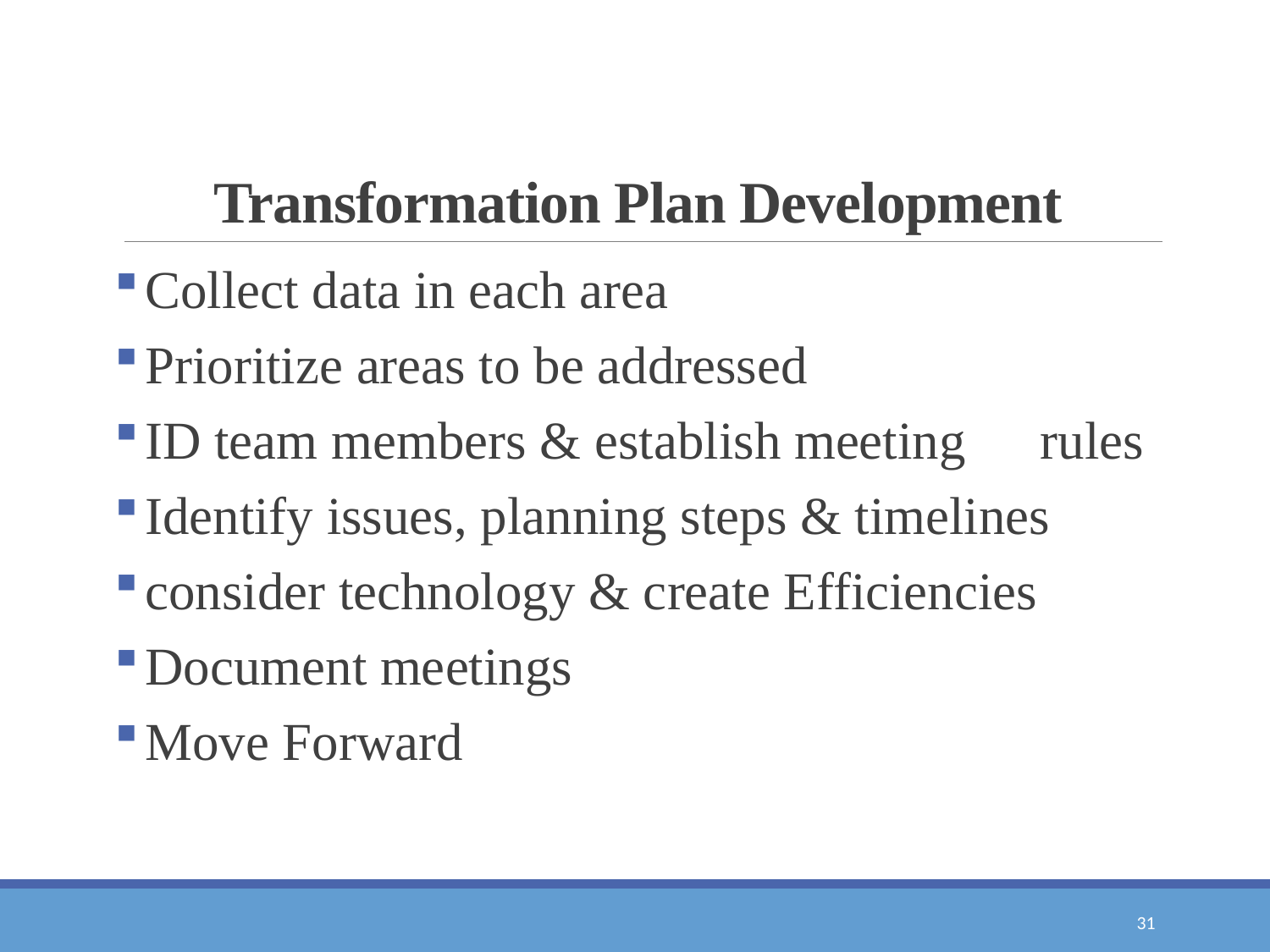

# Transformation Plan Development
 Collect data in each area
 Prioritize areas to be addressed
 ID team members & establish meeting 	rules
 Identify issues, planning steps & timelines
 consider technology & create Efficiencies
 Document meetings
 Move Forward

31